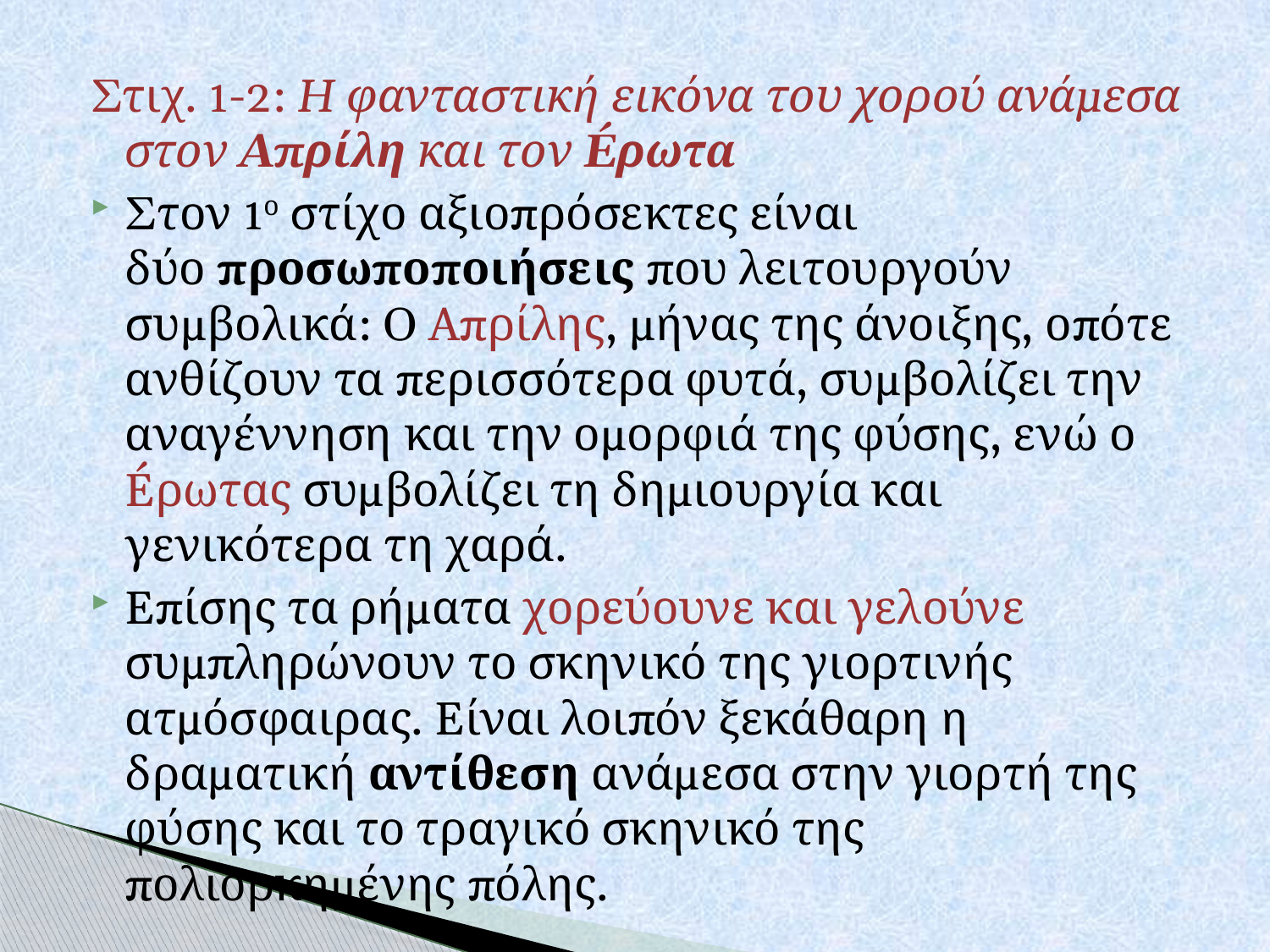

Στιχ. 1-2: Η φανταστική εικόνα του χορού ανάμεσα στον Απρίλη και τον Έρωτα
Στον 1ο στίχο αξιοπρόσεκτες είναι δύο προσωποποιήσεις που λειτουργούν συμβολικά: Ο Απρίλης, μήνας της άνοιξης, οπότε ανθίζουν τα περισσότερα φυτά, συμβολίζει την αναγέννηση και την ομορφιά της φύσης, ενώ ο Έρωτας συμβολίζει τη δημιουργία και γενικότερα τη χαρά.
Επίσης τα ρήματα χορεύουνε και γελούνε συμπληρώνουν το σκηνικό της γιορτινής ατμόσφαιρας. Είναι λοιπόν ξεκάθαρη η δραματική αντίθεση ανάμεσα στην γιορτή της φύσης και το τραγικό σκηνικό της πολιορκημένης πόλης.